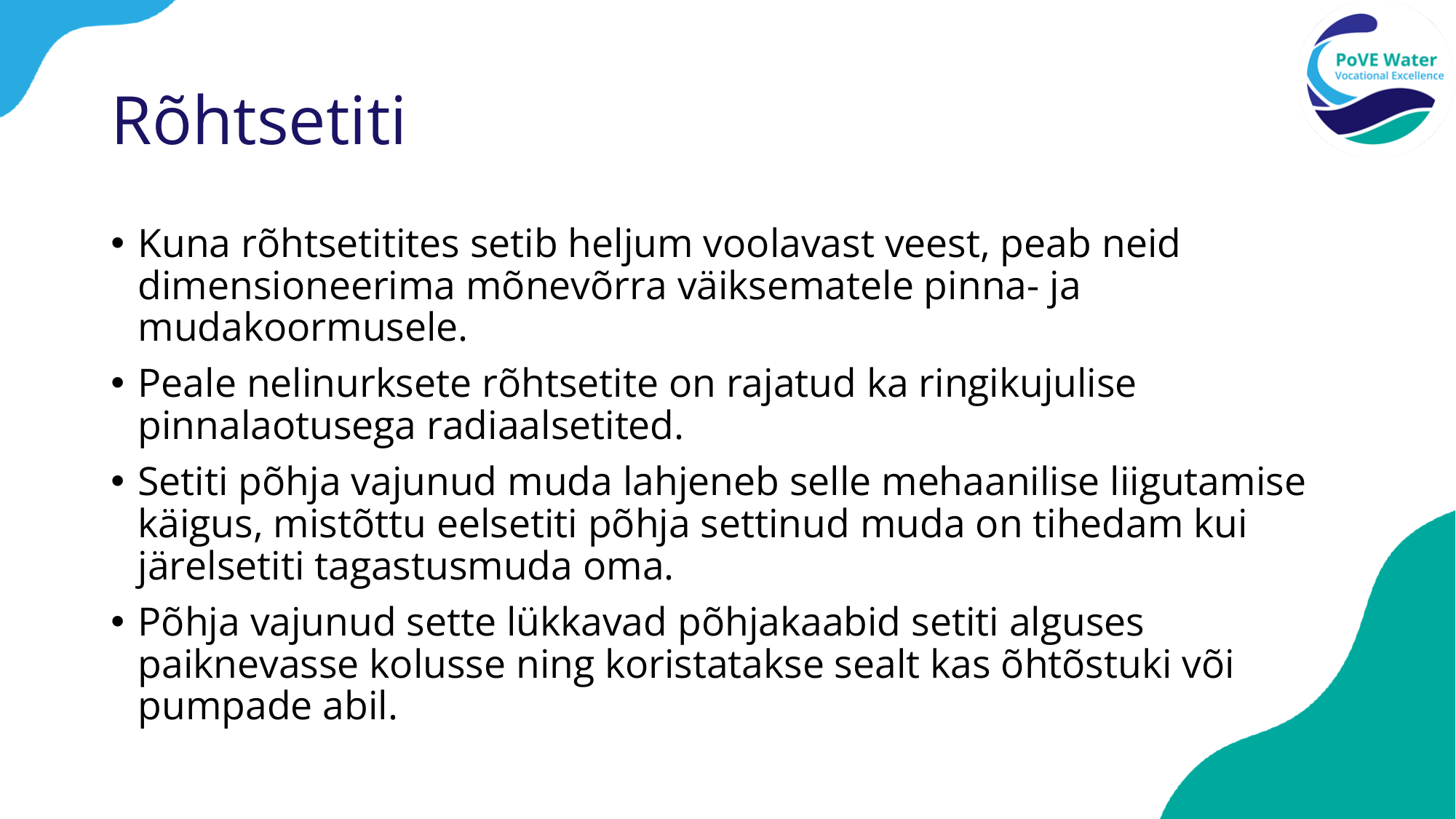

# Rõhtsetiti
Kuna rõhtsetitites setib heljum voolavast veest, peab neid dimensioneerima mõnevõrra väiksematele pinna- ja mudakoormusele.
Peale nelinurksete rõhtsetite on rajatud ka ringikujulise pinnalaotusega radiaalsetited.
Setiti põhja vajunud muda lahjeneb selle mehaanilise liigutamise käigus, mistõttu eelsetiti põhja settinud muda on tihedam kui järelsetiti tagastusmuda oma.
Põhja vajunud sette lükkavad põhjakaabid setiti alguses paiknevasse kolusse ning koristatakse sealt kas õhtõstuki või pumpade abil.